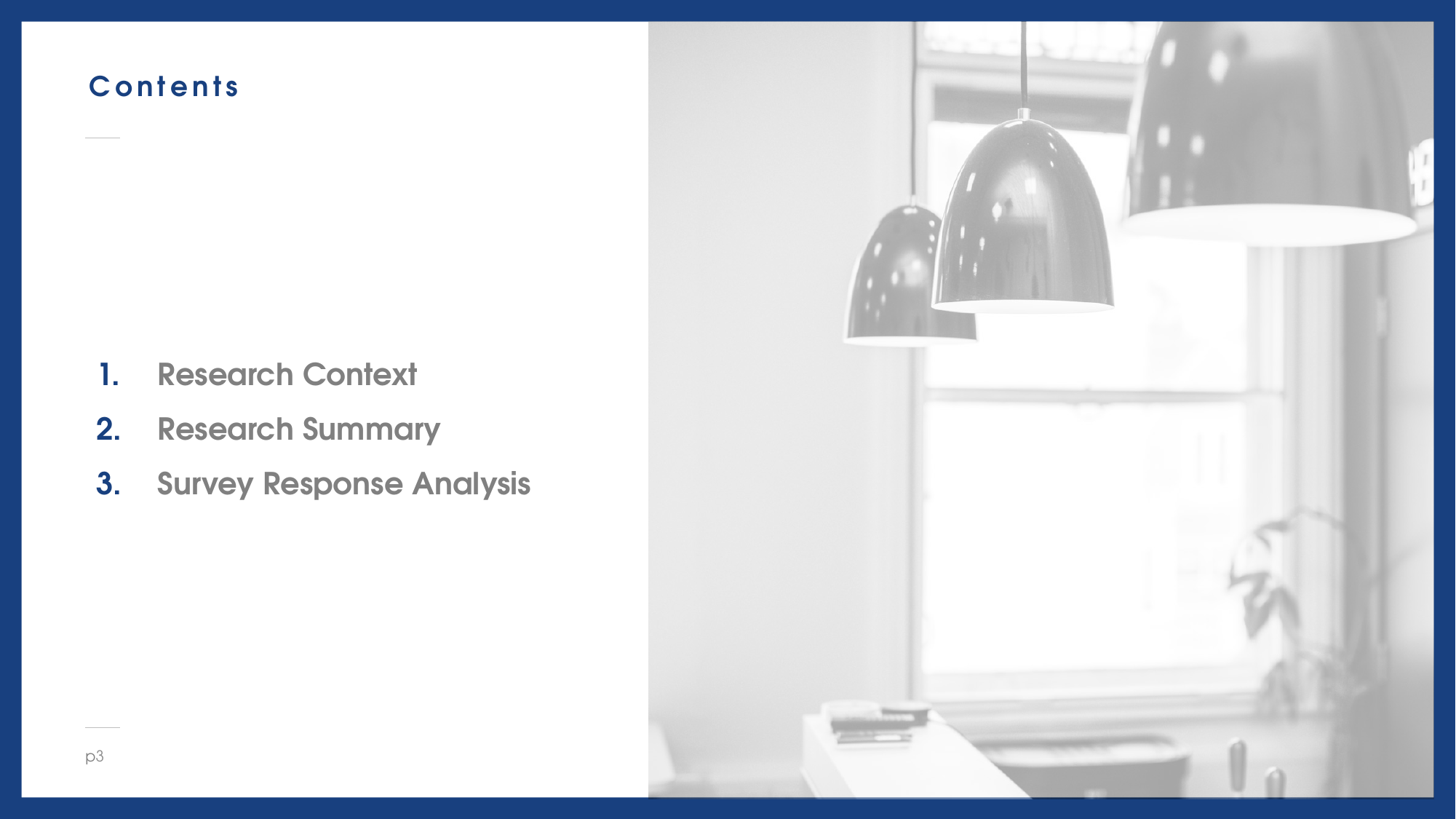

Contents
Research Context
Research Summary
Survey Response Analysis